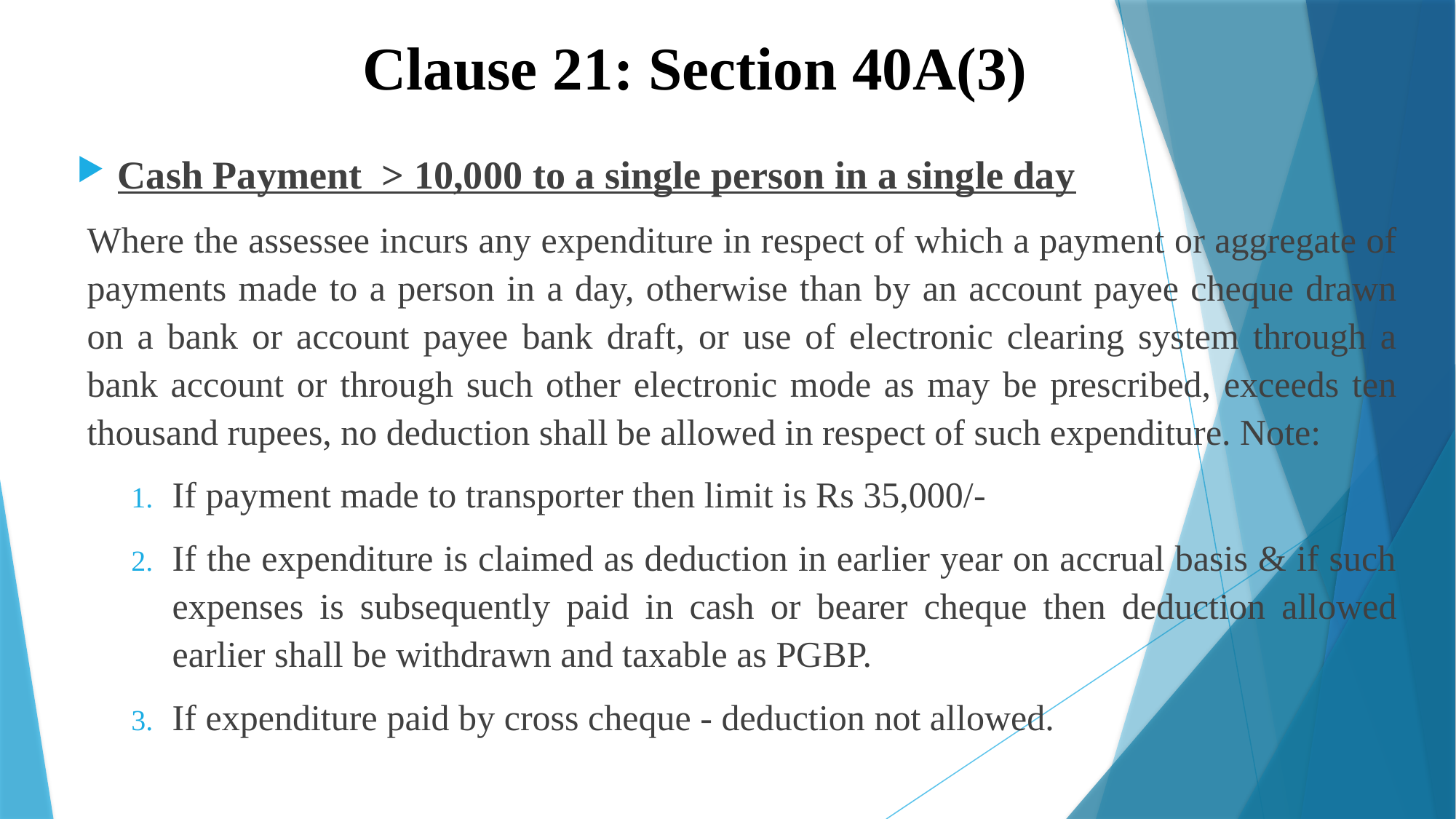

# Clause 21: Section 40A(3)

Cash Payment  > 10,000 to a single person in a single day
Where the assessee incurs any expenditure in respect of which a payment or aggregate of payments made to a person in a day, otherwise than by an account payee cheque drawn on a bank or account payee bank draft, or use of electronic clearing system through a bank account or through such other electronic mode as may be prescribed, exceeds ten thousand rupees, no deduction shall be allowed in respect of such expenditure. Note:
If payment made to transporter then limit is Rs 35,000/-
If the expenditure is claimed as deduction in earlier year on accrual basis & if such expenses is subsequently paid in cash or bearer cheque then deduction allowed earlier shall be withdrawn and taxable as PGBP.
If expenditure paid by cross cheque - deduction not allowed.